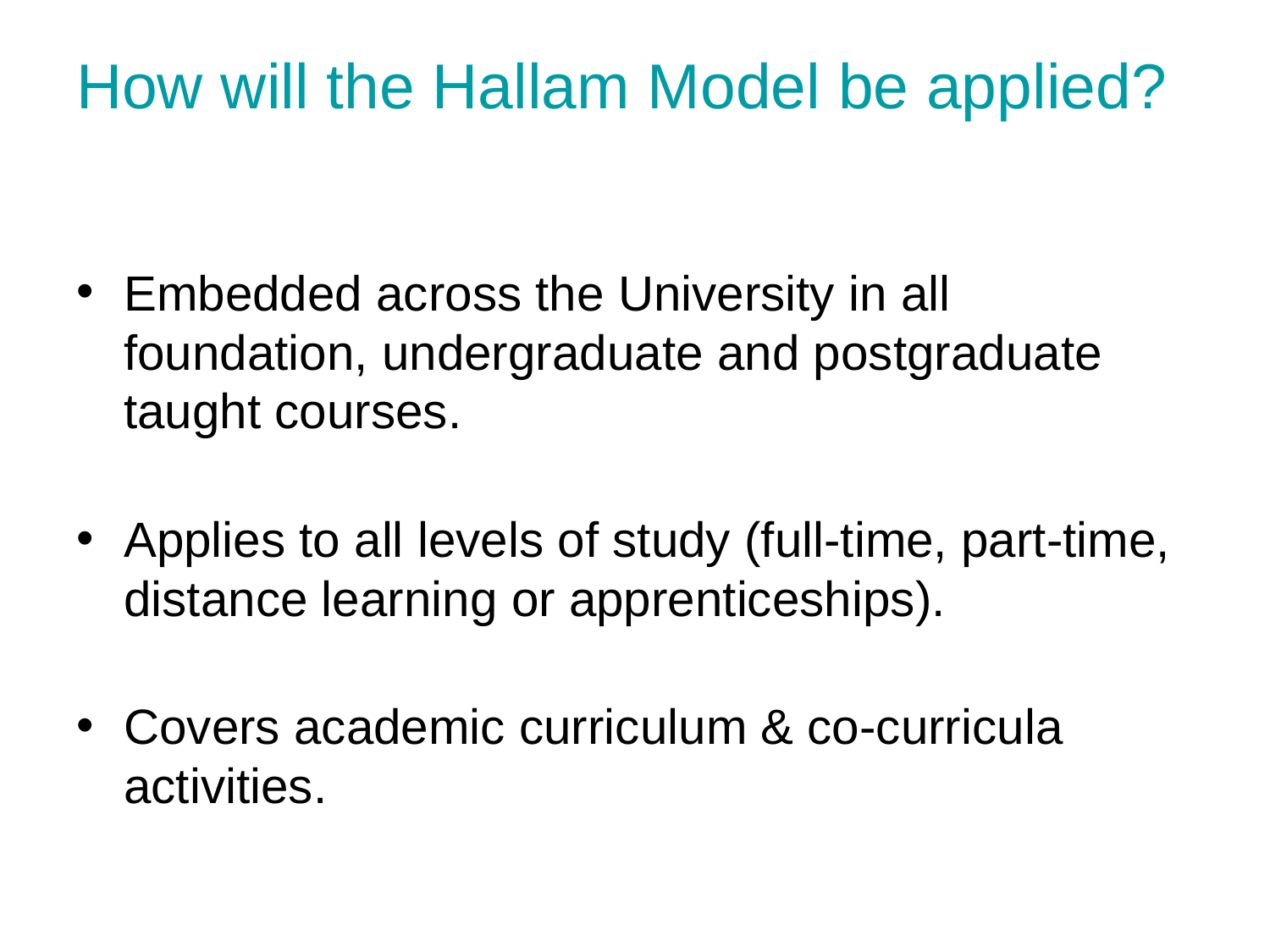

# How will the Hallam Model be applied?

Embedded across the University in all foundation, undergraduate and postgraduate taught courses.
Applies to all levels of study (full-time, part-time, distance learning or apprenticeships).
Covers academic curriculum & co-curricula activities.